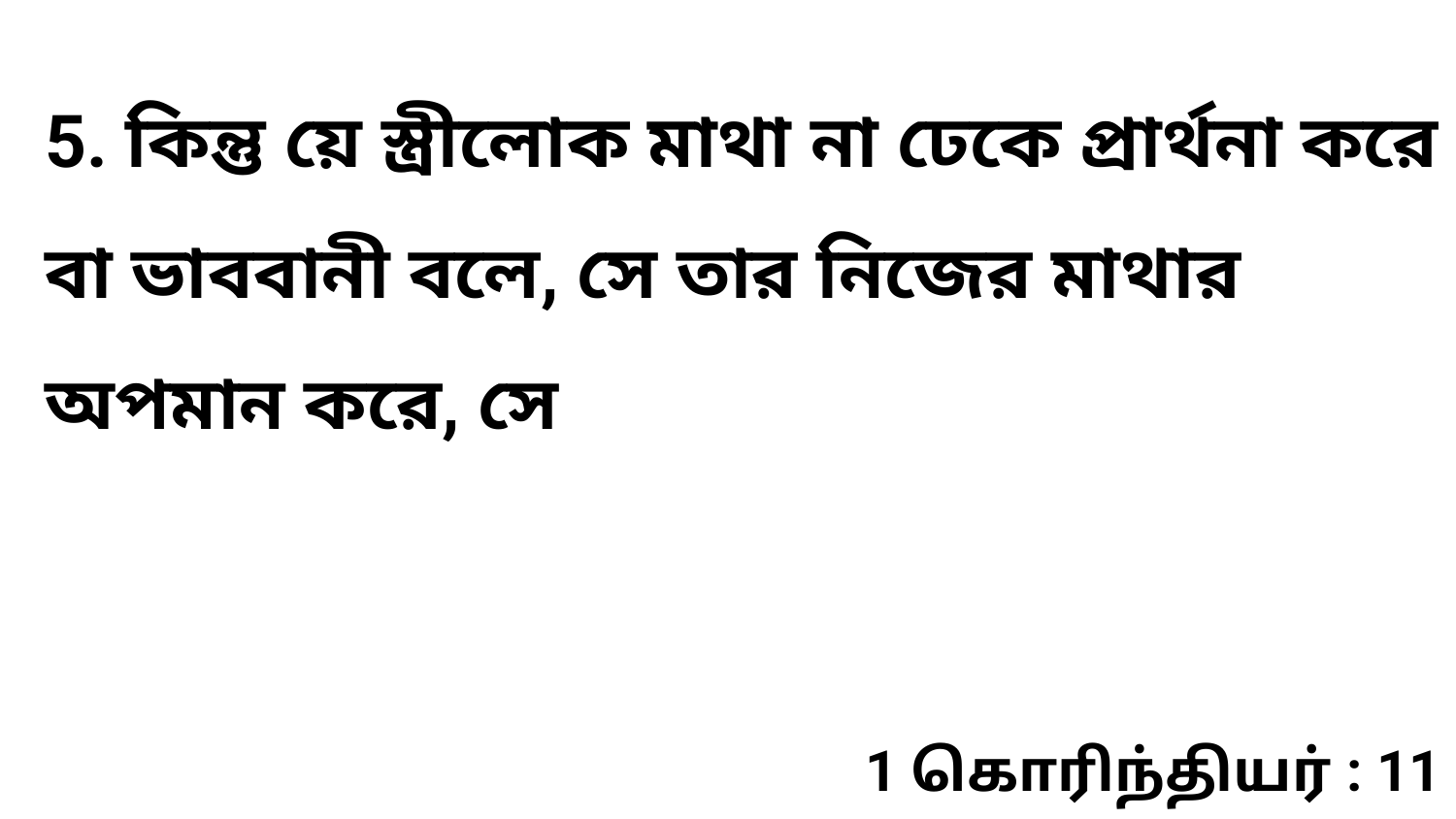

5. কিন্তু য়ে স্ত্রীলোক মাথা না ঢেকে প্রার্থনা করে বা ভাববানী বলে, সে তার নিজের মাথার অপমান করে, সে
1 கொரிந்தியர் : 11